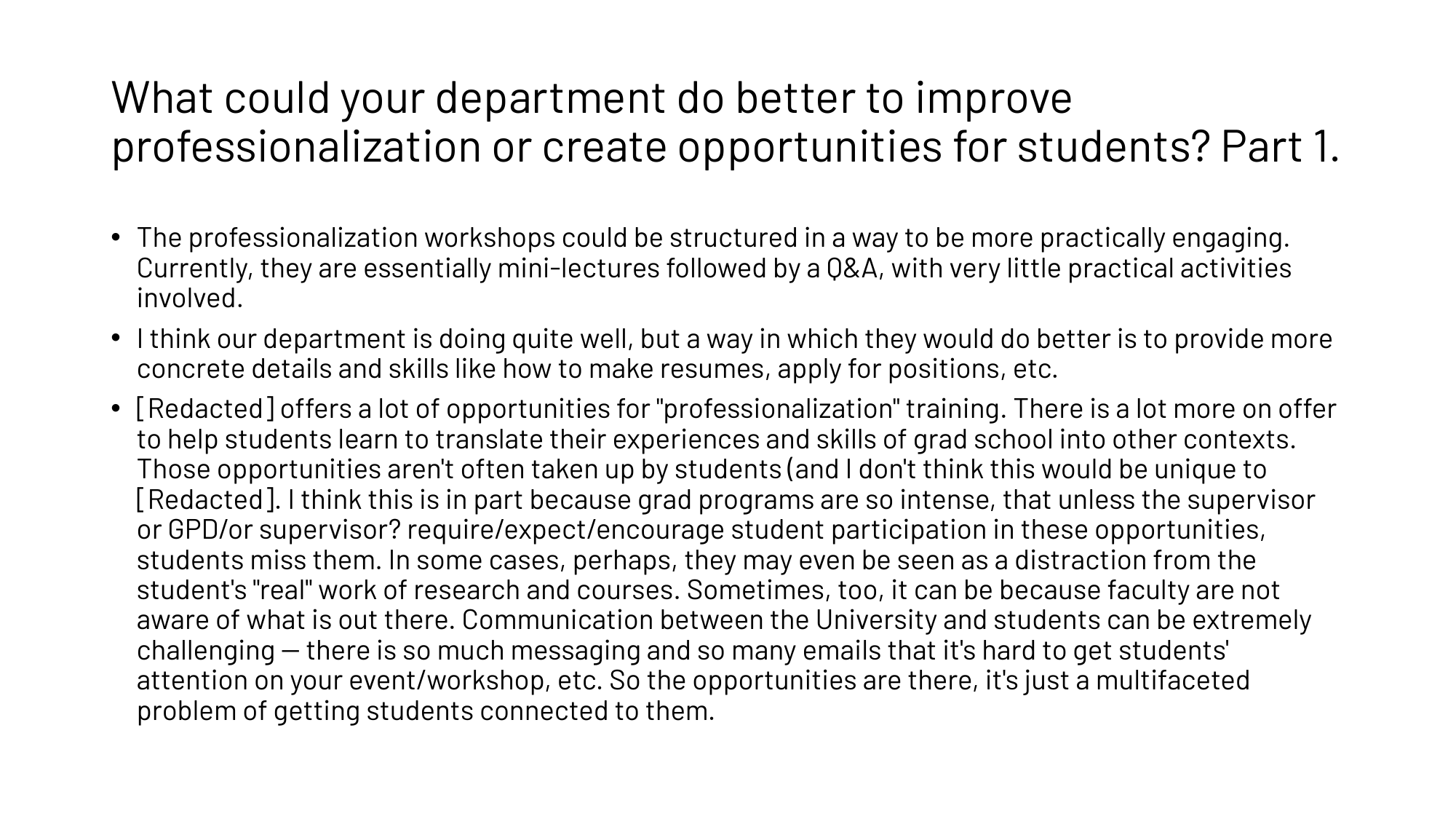

# What could your department do better to improve professionalization or create opportunities for students? Part 1.
The professionalization workshops could be structured in a way to be more practically engaging. Currently, they are essentially mini-lectures followed by a Q&A, with very little practical activities involved.
I think our department is doing quite well, but a way in which they would do better is to provide more concrete details and skills like how to make resumes, apply for positions, etc.
[Redacted] offers a lot of opportunities for "professionalization" training. There is a lot more on offer to help students learn to translate their experiences and skills of grad school into other contexts. Those opportunities aren't often taken up by students (and I don't think this would be unique to [Redacted]. I think this is in part because grad programs are so intense, that unless the supervisor or GPD/or supervisor? require/expect/encourage student participation in these opportunities, students miss them. In some cases, perhaps, they may even be seen as a distraction from the student's "real" work of research and courses. Sometimes, too, it can be because faculty are not aware of what is out there. Communication between the University and students can be extremely challenging -- there is so much messaging and so many emails that it's hard to get students' attention on your event/workshop, etc. So the opportunities are there, it's just a multifaceted problem of getting students connected to them.